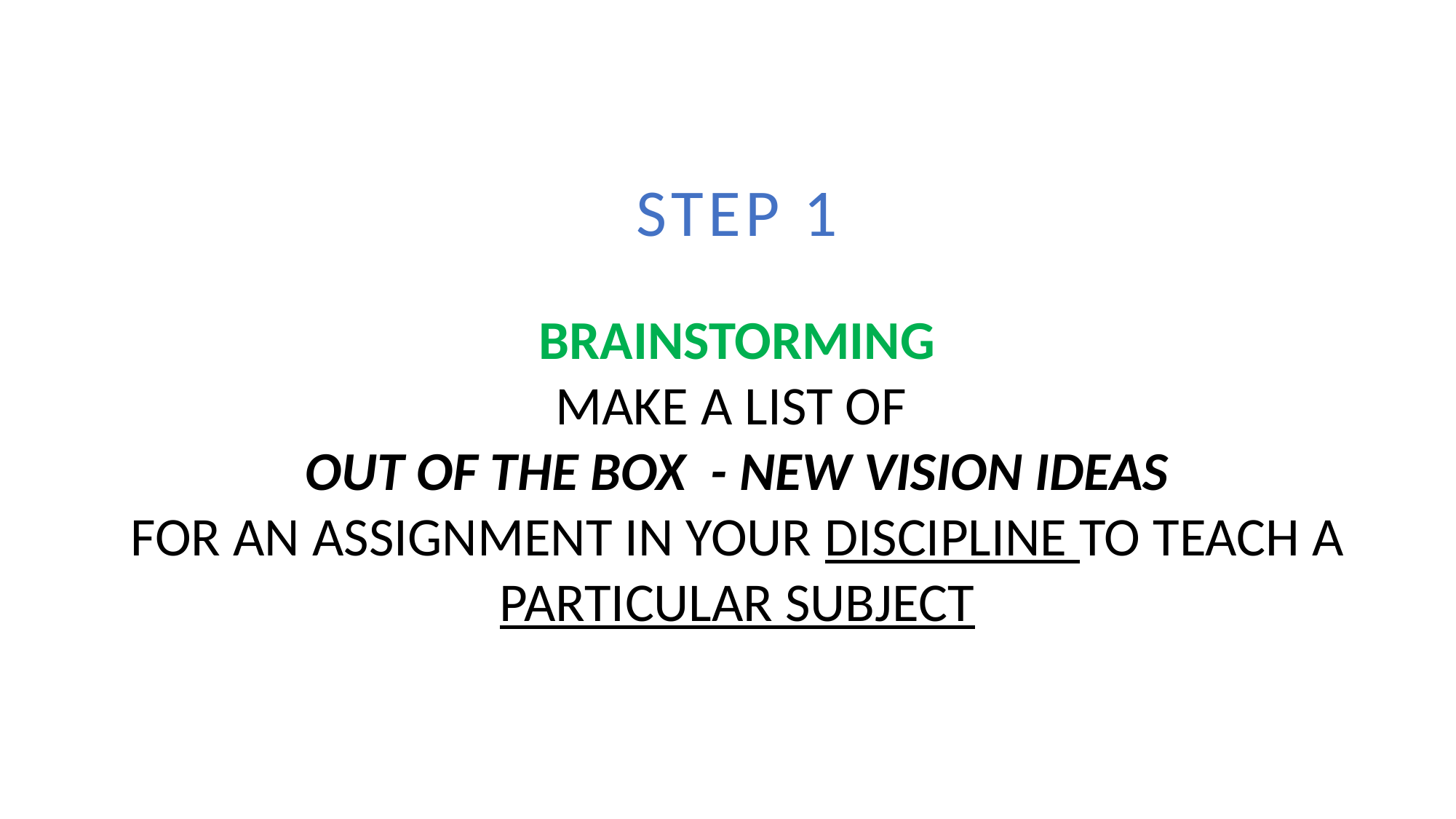

STEP 1

BRAINSTORMING
MAKE A LIST OF
OUT OF THE BOX  - NEW VISION IDEAS
FOR AN ASSIGNMENT IN YOUR DISCIPLINE TO TEACH A PARTICULAR SUBJECT